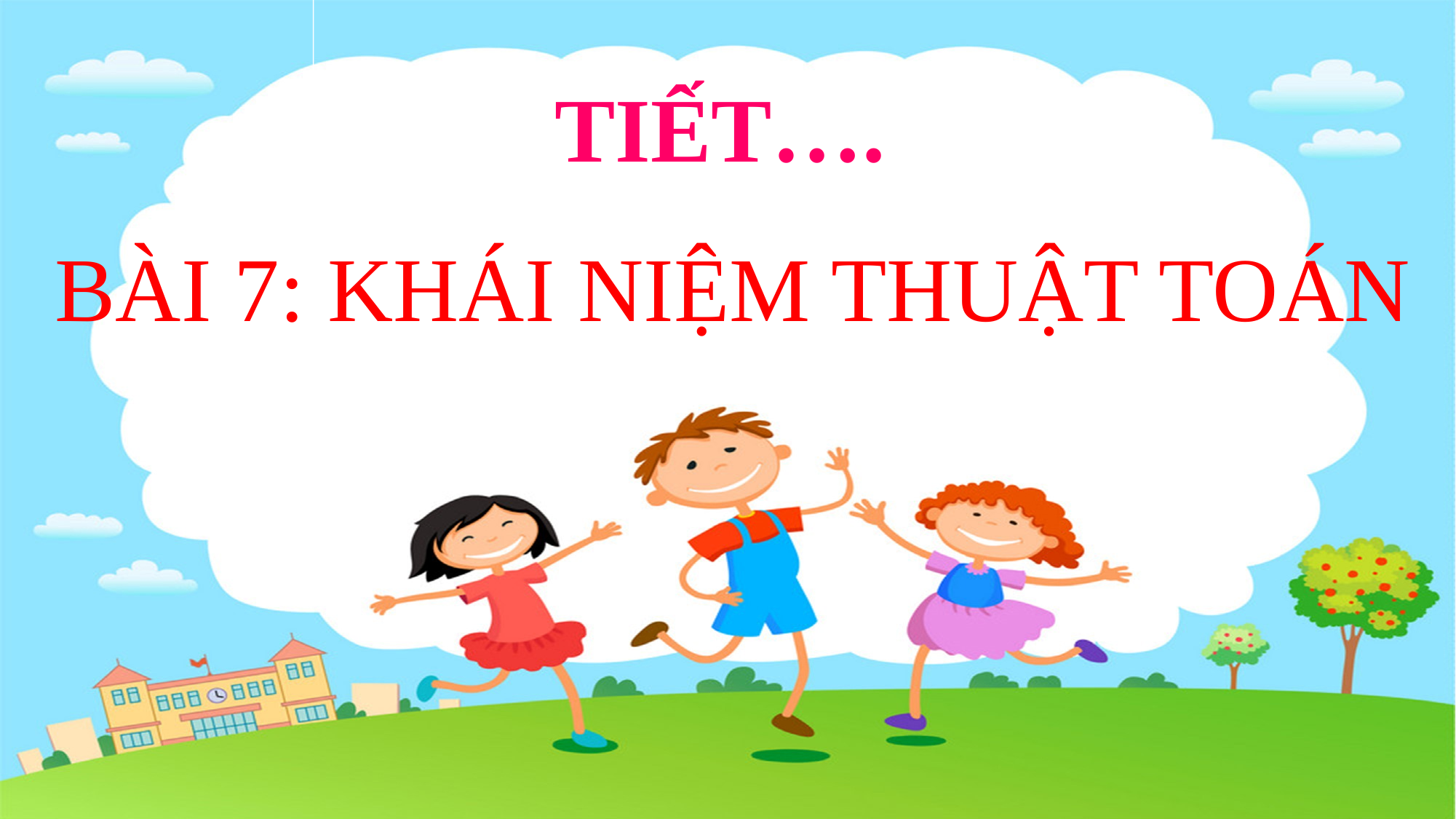

TIẾT….
BÀI 7: KHÁI NIỆM THUẬT TOÁN